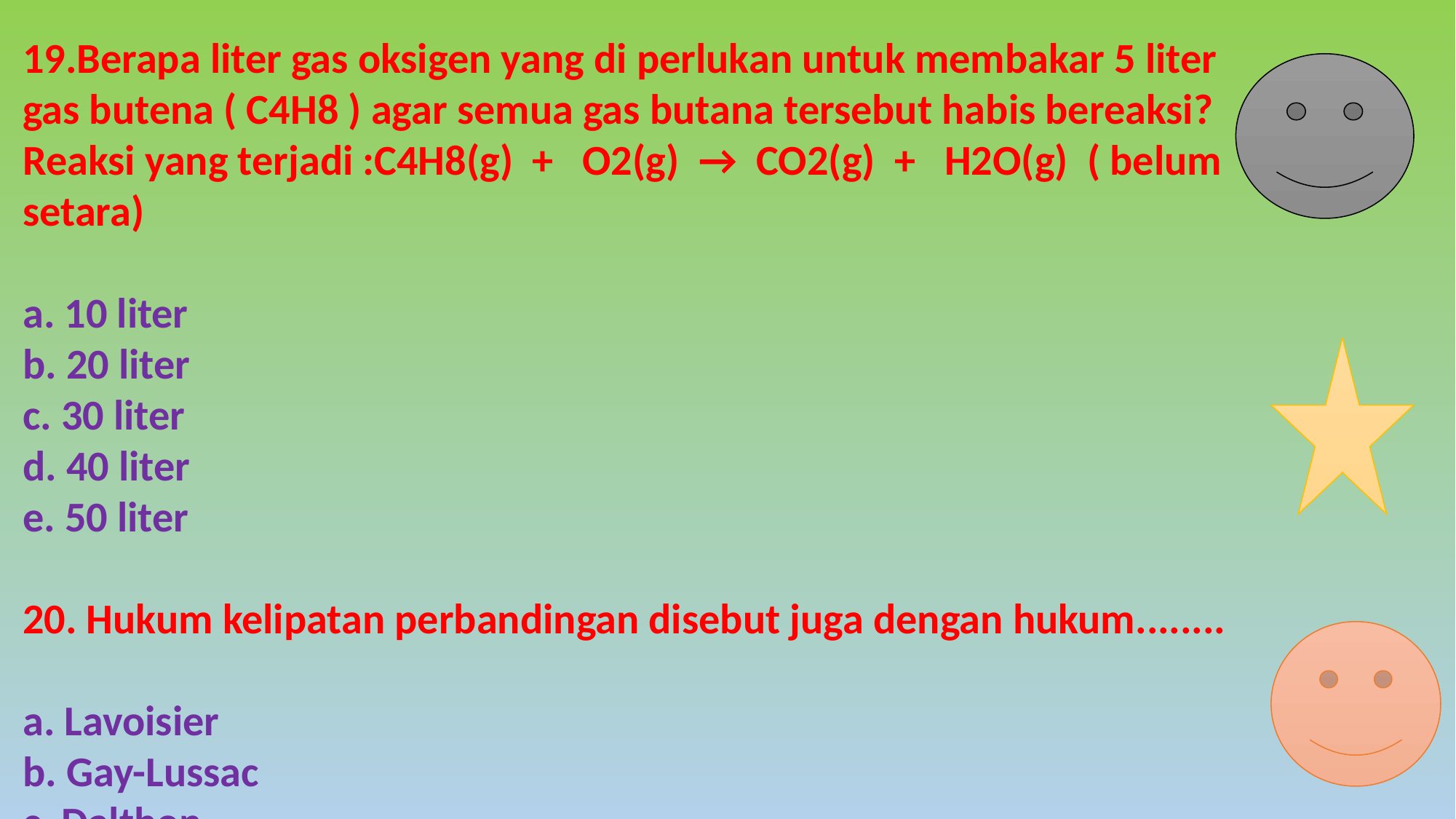

19.Berapa liter gas oksigen yang di perlukan untuk membakar 5 liter gas butena ( C4H8 ) agar semua gas butana tersebut habis bereaksi?Reaksi yang terjadi :C4H8(g)  +   O2(g)  →  CO2(g)  +   H2O(g)  ( belum setara)

a. 10 liter
b. 20 liter
c. 30 liter
d. 40 liter
e. 50 liter

20. Hukum kelipatan perbandingan disebut juga dengan hukum........

a. Lavoisier
b. Gay-Lussac
c. Dalthon
d. Hipotesis Avogadro
e. Proust